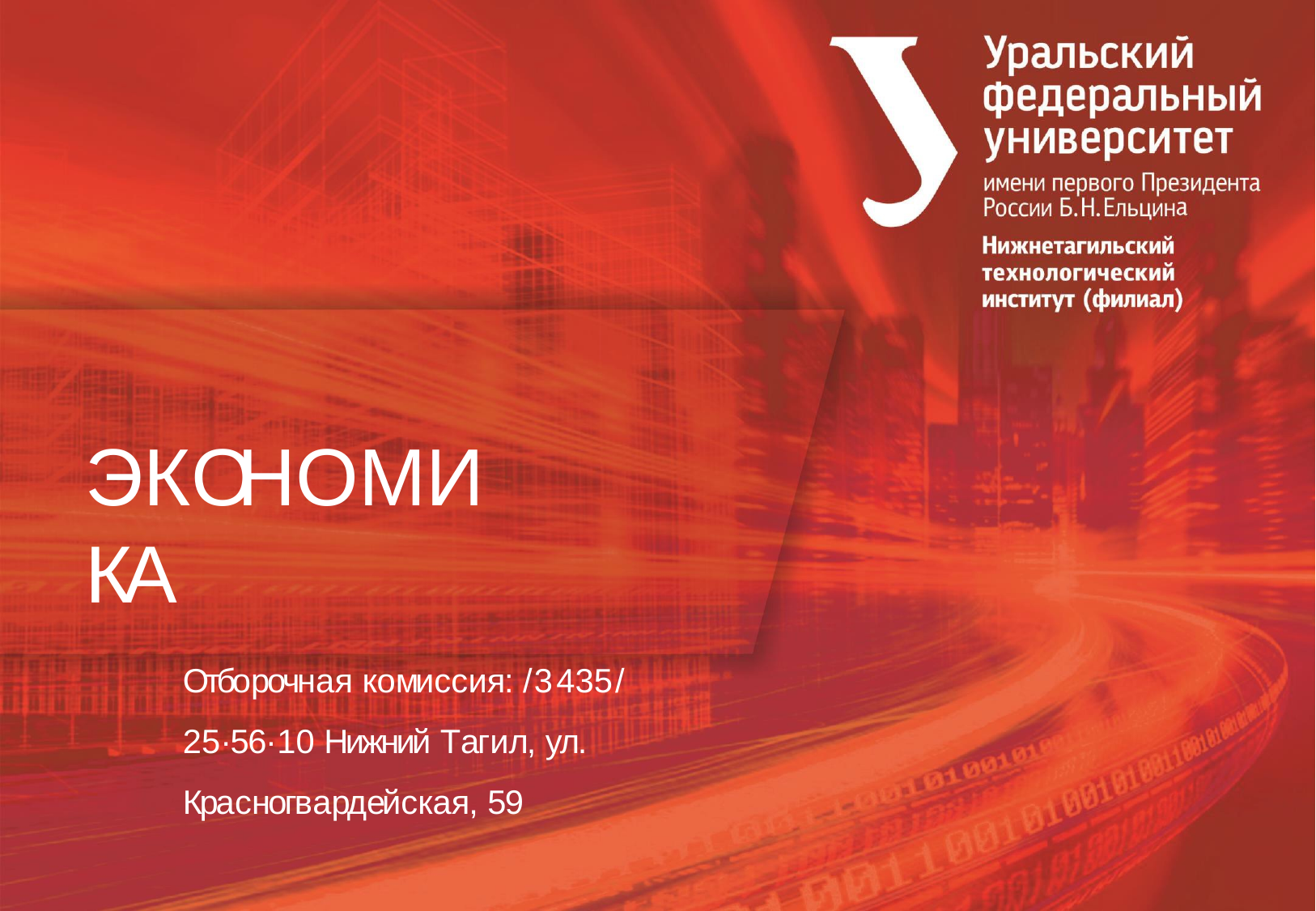

ЭКОНОМИКА
Отборочная комиссия: /3435/ 25·56·10 Нижний Тагил, ул. Красногвардейская, 59

https://nti.urfu.ru